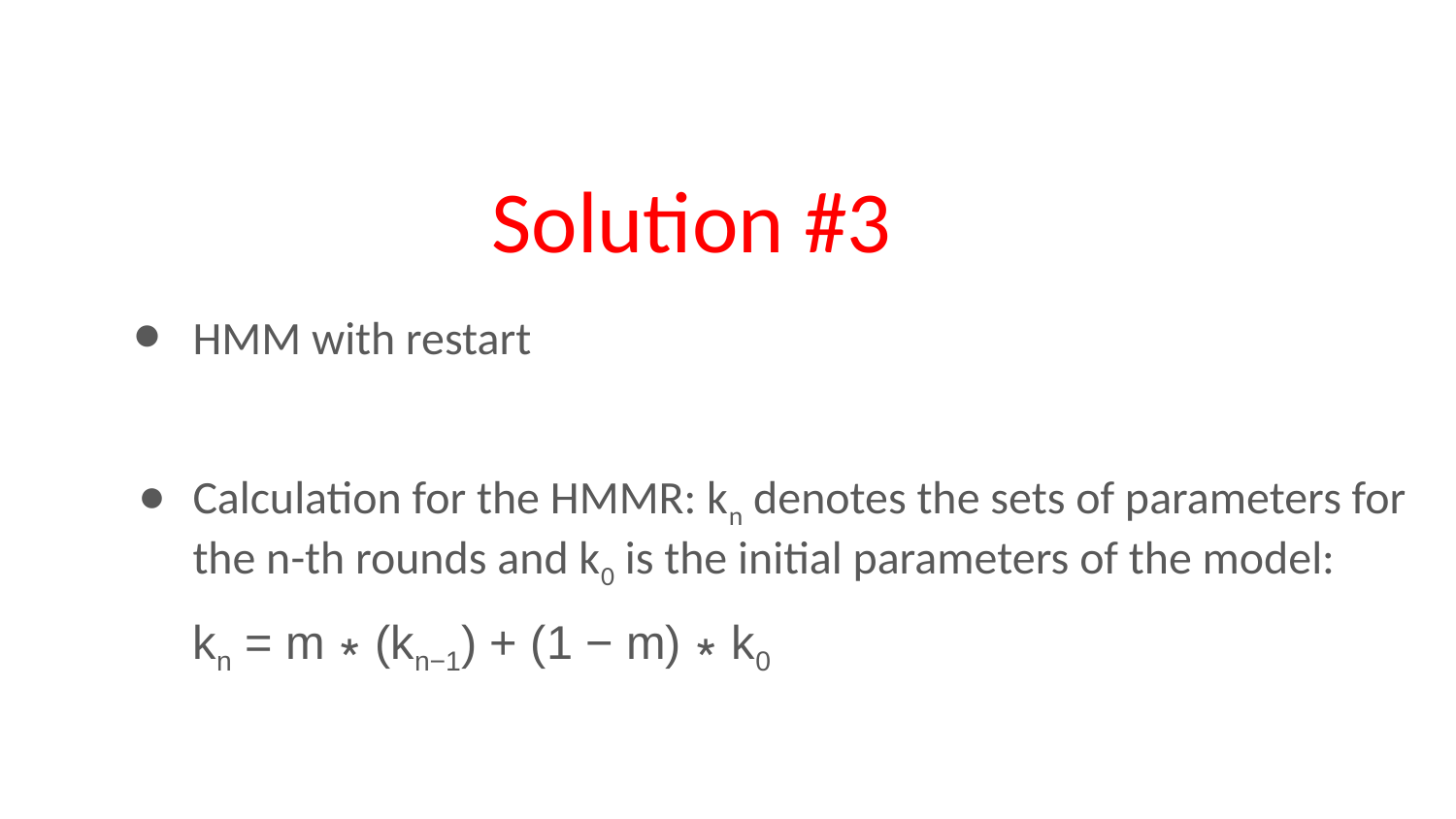

# Solution #3
HMM with restart

Calculation for the HMMR: kn denotes the sets of parameters for the n-th rounds and k0 is the initial parameters of the model:
kn = m ∗ (kn−1) + (1 − m) ∗ k0